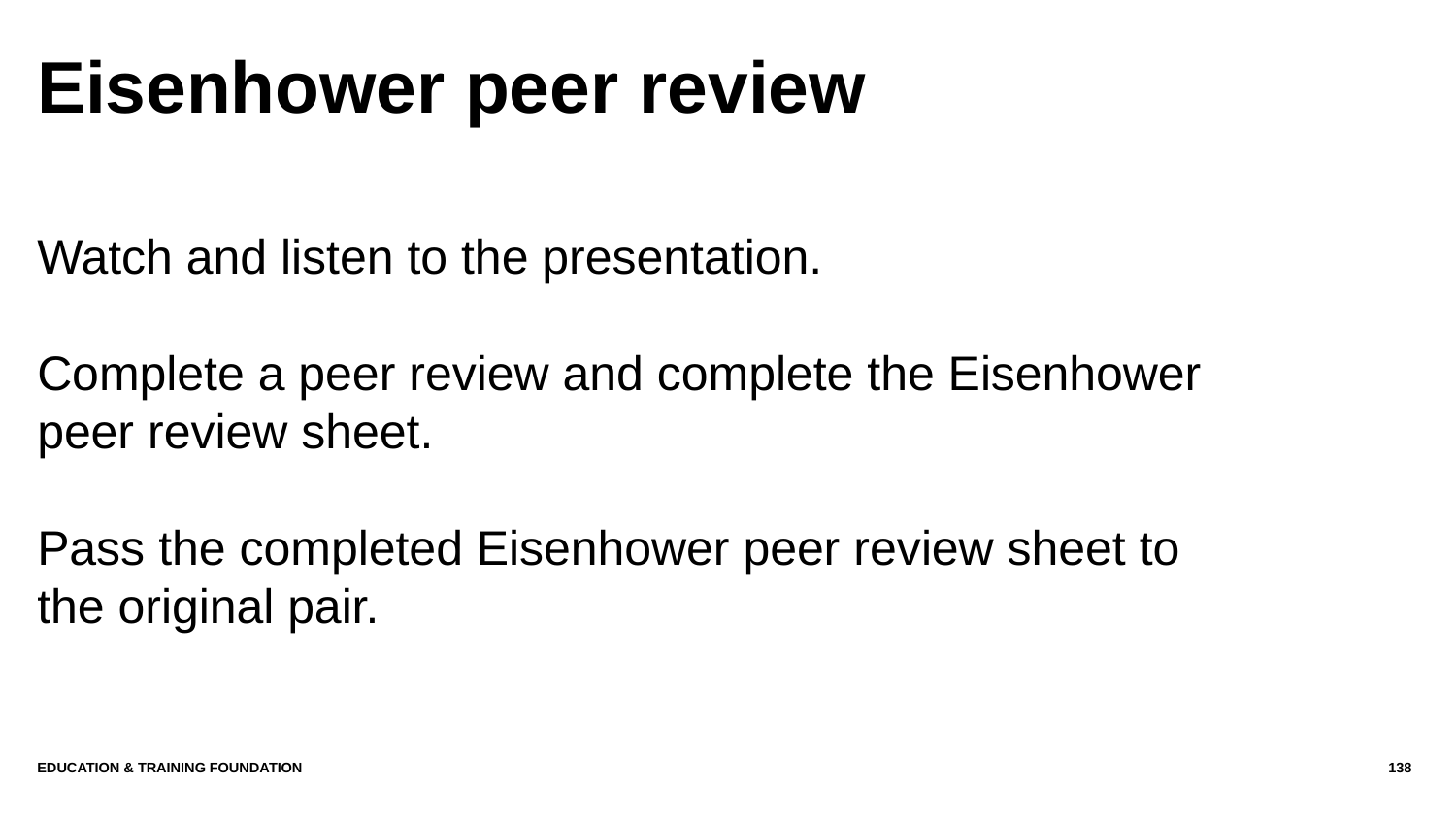

# Eisenhower peer review
Watch and listen to the presentation.

Complete a peer review and complete the Eisenhower peer review sheet.

Pass the completed Eisenhower peer review sheet to the original pair.
Education & Training Foundation
138